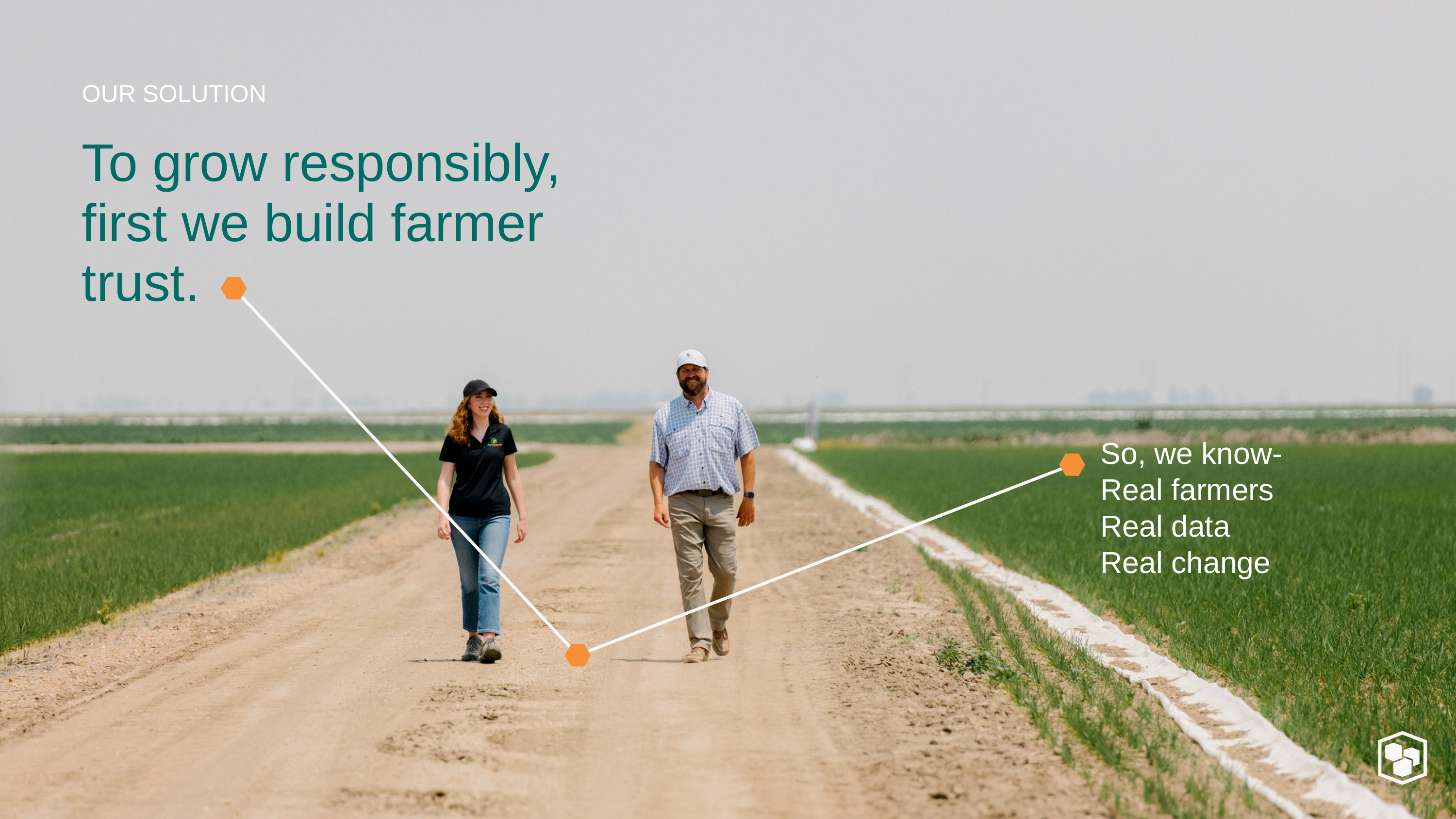

OUR SOLUTION
To grow responsibly, first we build farmer trust.

So, we know-
Real farmers
Real data
Real change